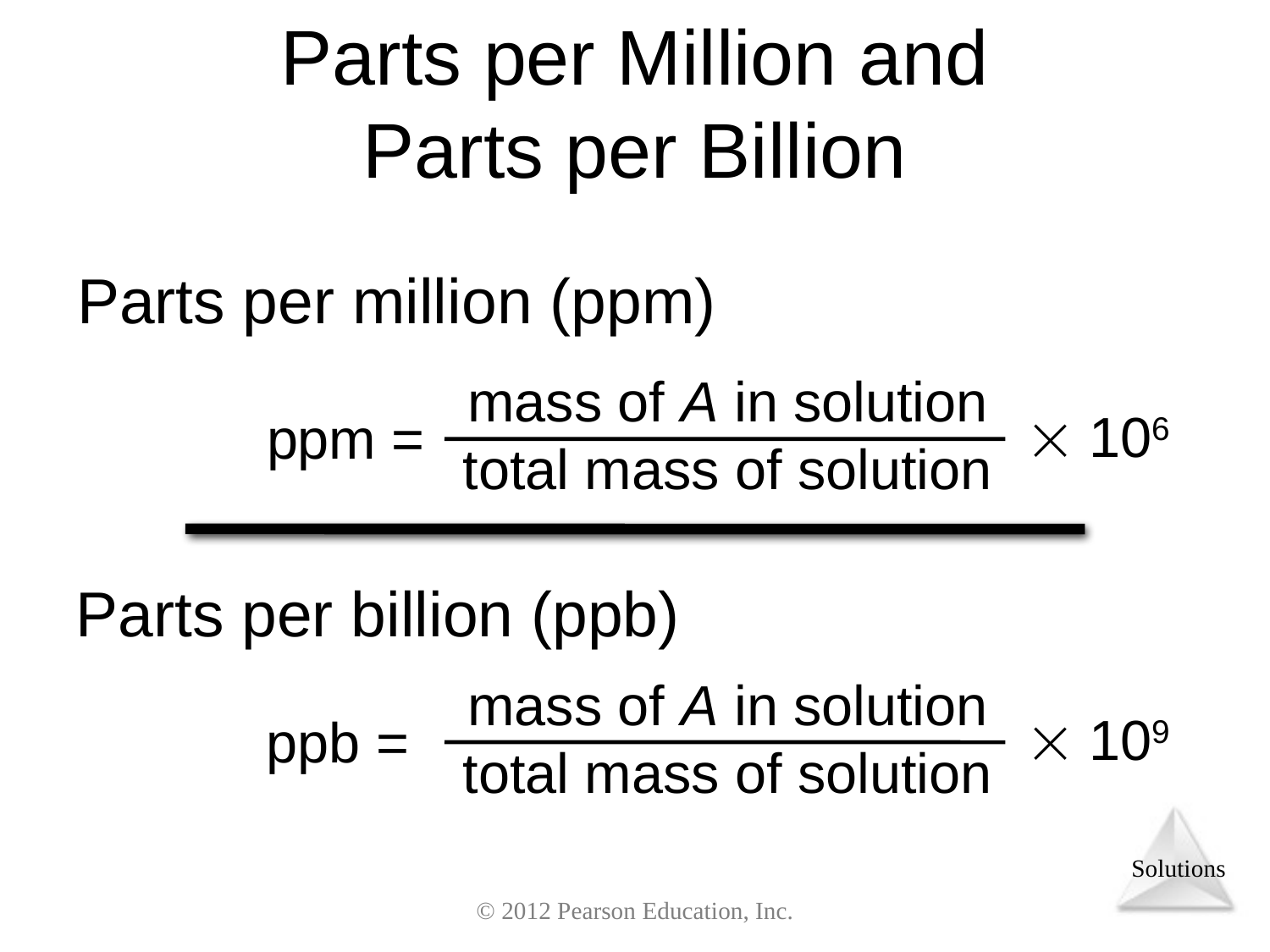

Parts per Million and
Parts per Billion
Parts per million (ppm)
mass of A in solution
total mass of solution

× 106
ppm =

Parts per billion (ppb)
mass of A in solution
total mass of solution

× 109
ppb =
© 2012 Pearson Education, Inc.